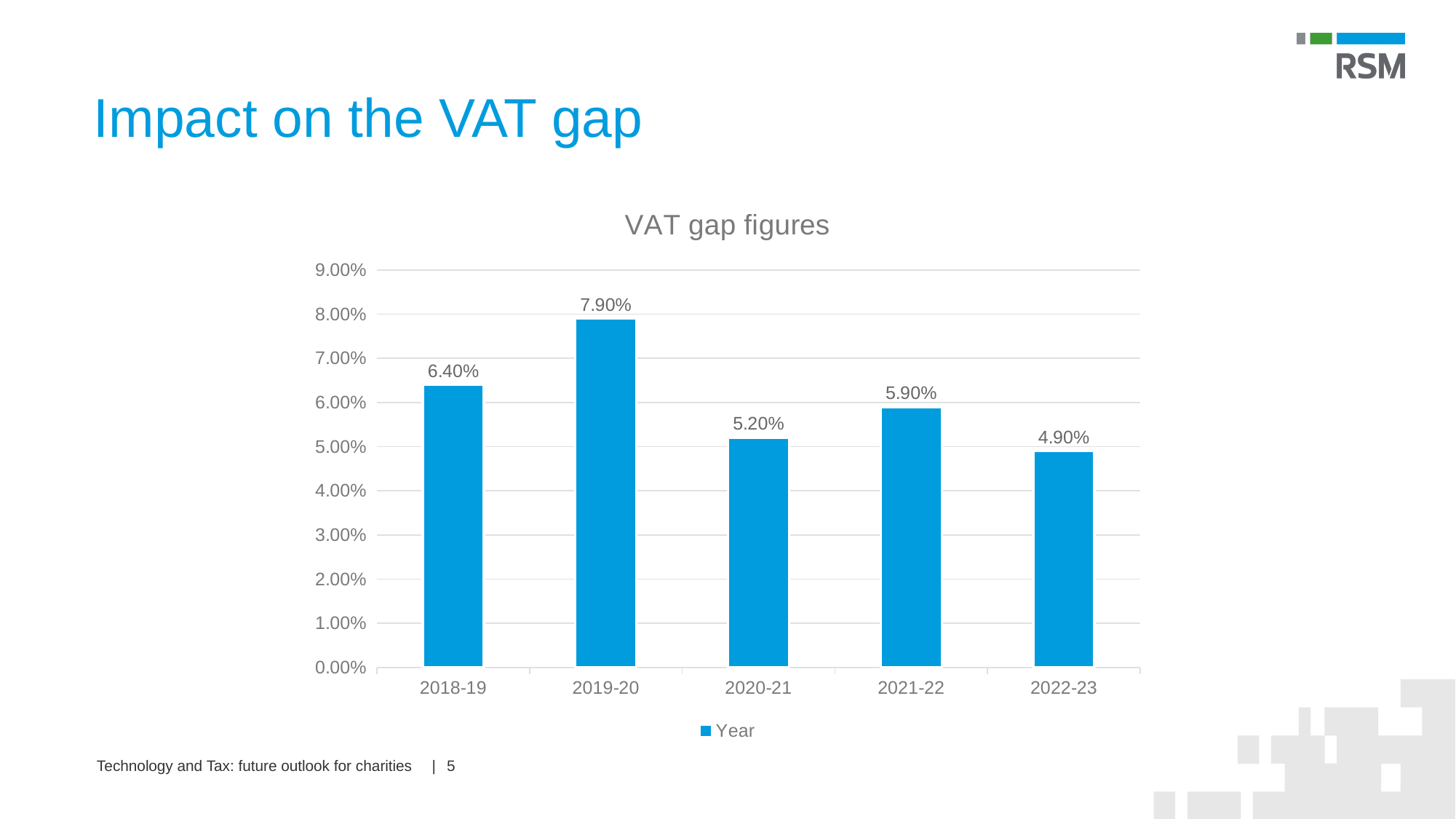

# Impact on the VAT gap

### Chart: VAT gap figures

| Category | Year |
|---|---|
| 2018-19 | 0.064 |
| 2019-20 | 0.079 |
| 2020-21 | 0.052 |
| 2021-22 | 0.059 |
| 2022-23 | 0.049 |

5